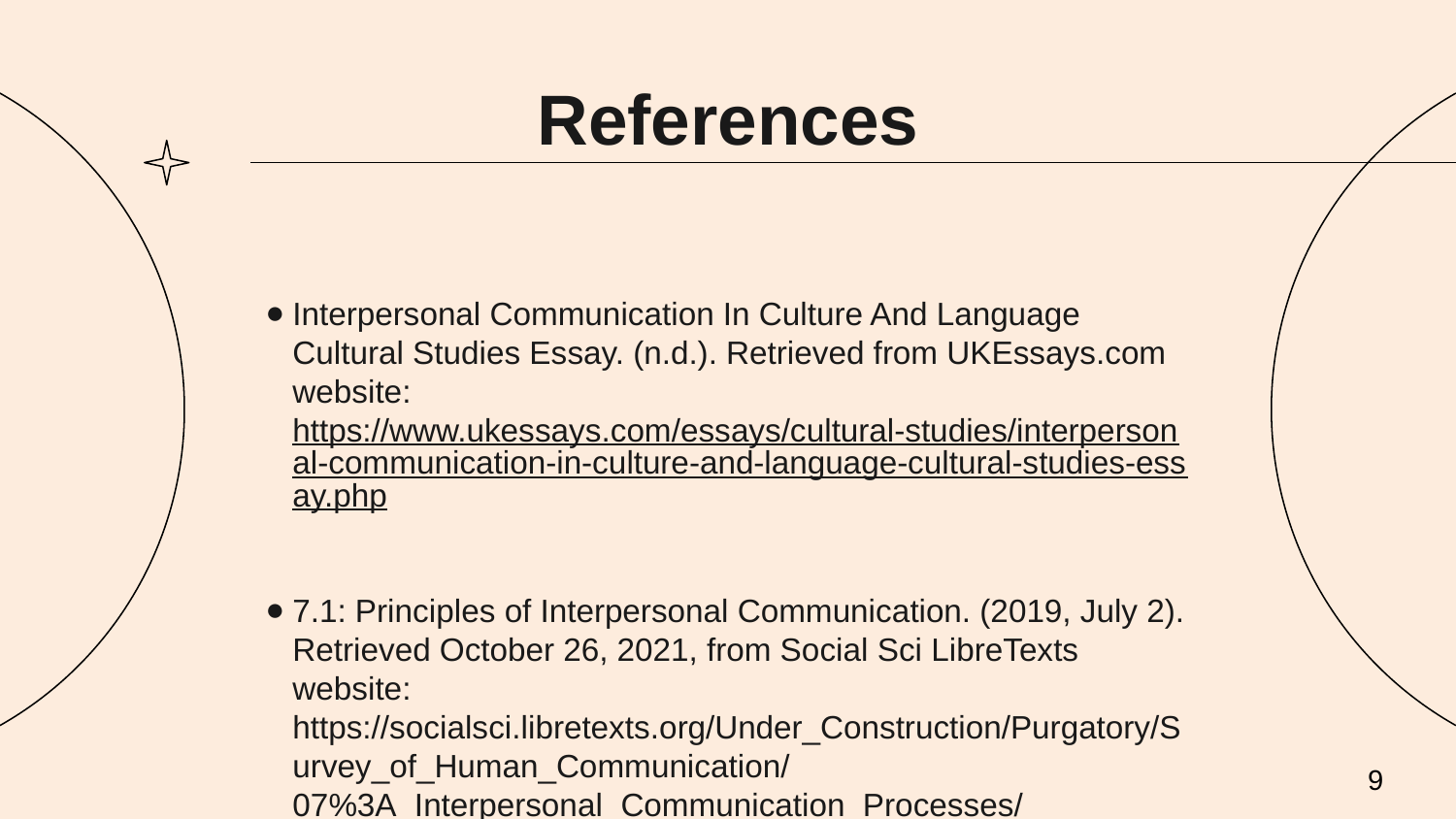

# References

Interpersonal Communication In Culture And Language Cultural Studies Essay. (n.d.). Retrieved from UKEssays.com website: https://www.ukessays.com/essays/cultural-studies/interpersonal-communication-in-culture-and-language-cultural-studies-essay.php

7.1: Principles of Interpersonal Communication. (2019, July 2). Retrieved October 26, 2021, from Social Sci LibreTexts website: https://socialsci.libretexts.org/Under_Construction/Purgatory/Survey_of_Human_Communication/07%3A_Interpersonal_Communication_Processes/7.1%3A_Principles_of_Interpersonal_Communication#:~:text=Cultural%20Aspects%20of%20Interpersonal%20Communication

9